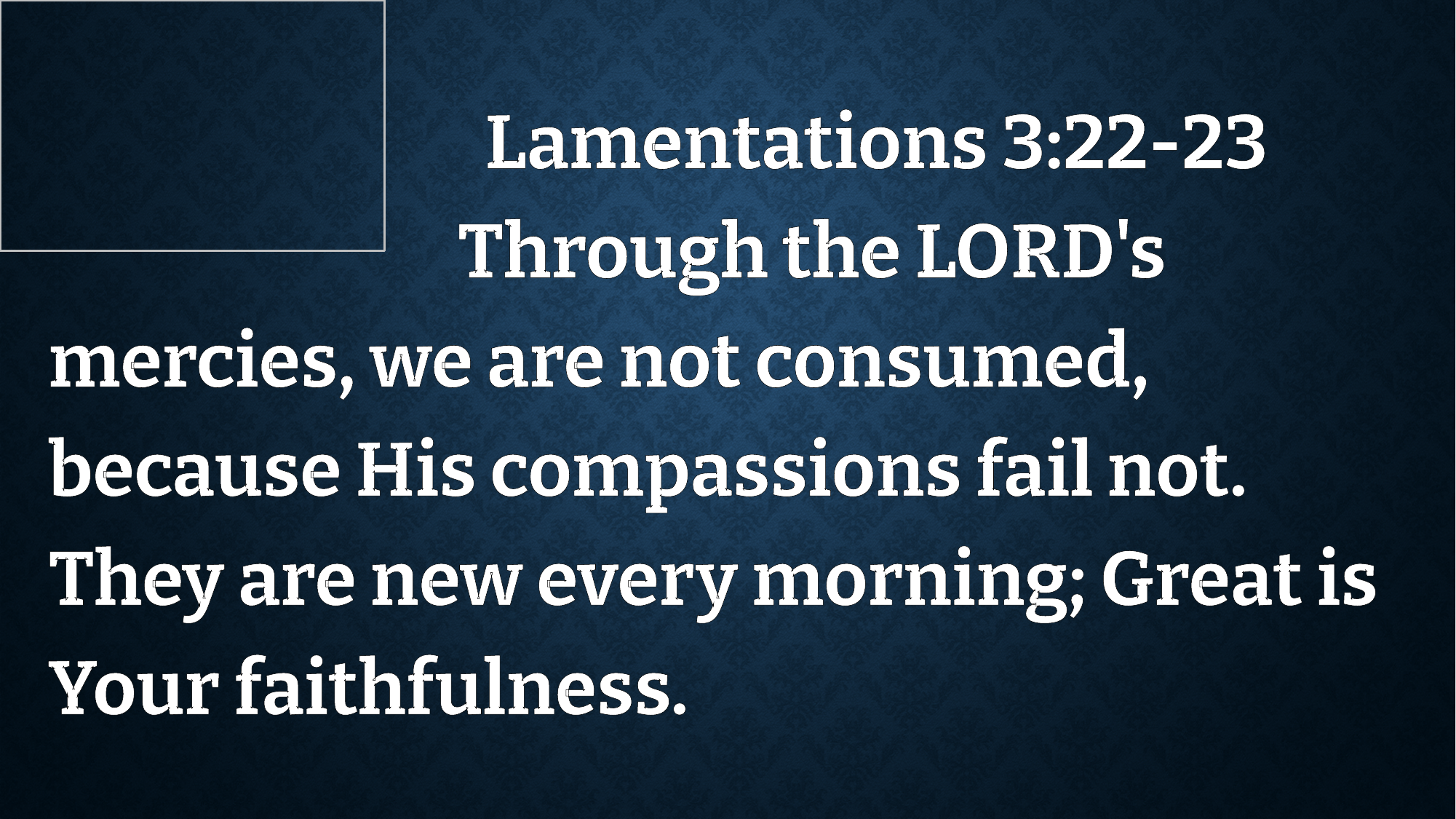

Lamentations 3:22-23
 			      Through the LORD's mercies, we are not consumed, because His compassions fail not.  They are new every morning; Great is Your faithfulness.